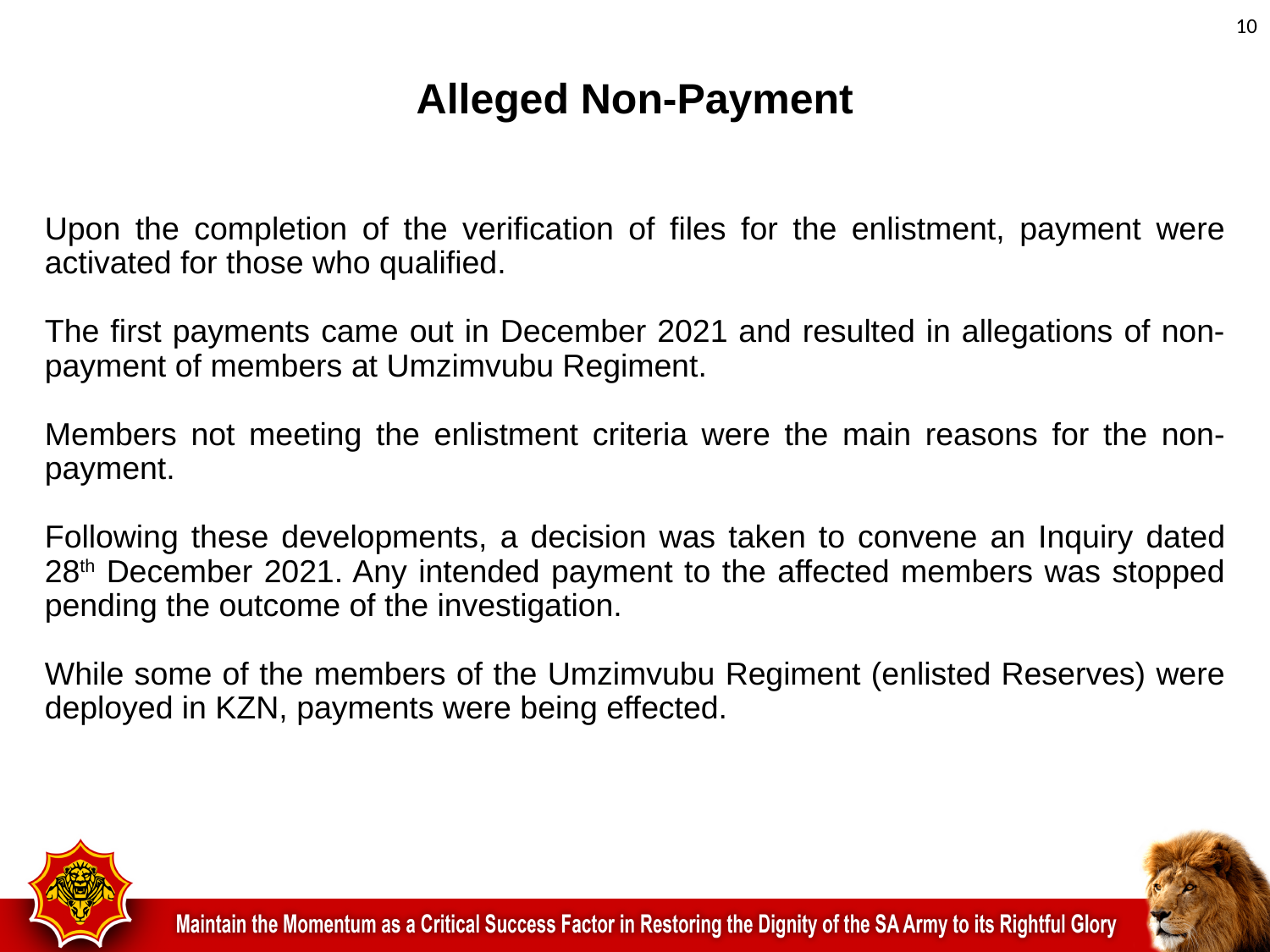

10
# Alleged Non-Payment
Upon the completion of the verification of files for the enlistment, payment were activated for those who qualified.

The first payments came out in December 2021 and resulted in allegations of non-payment of members at Umzimvubu Regiment.

Members not meeting the enlistment criteria were the main reasons for the non-payment.

Following these developments, a decision was taken to convene an Inquiry dated 28th December 2021. Any intended payment to the affected members was stopped pending the outcome of the investigation.

While some of the members of the Umzimvubu Regiment (enlisted Reserves) were deployed in KZN, payments were being effected.